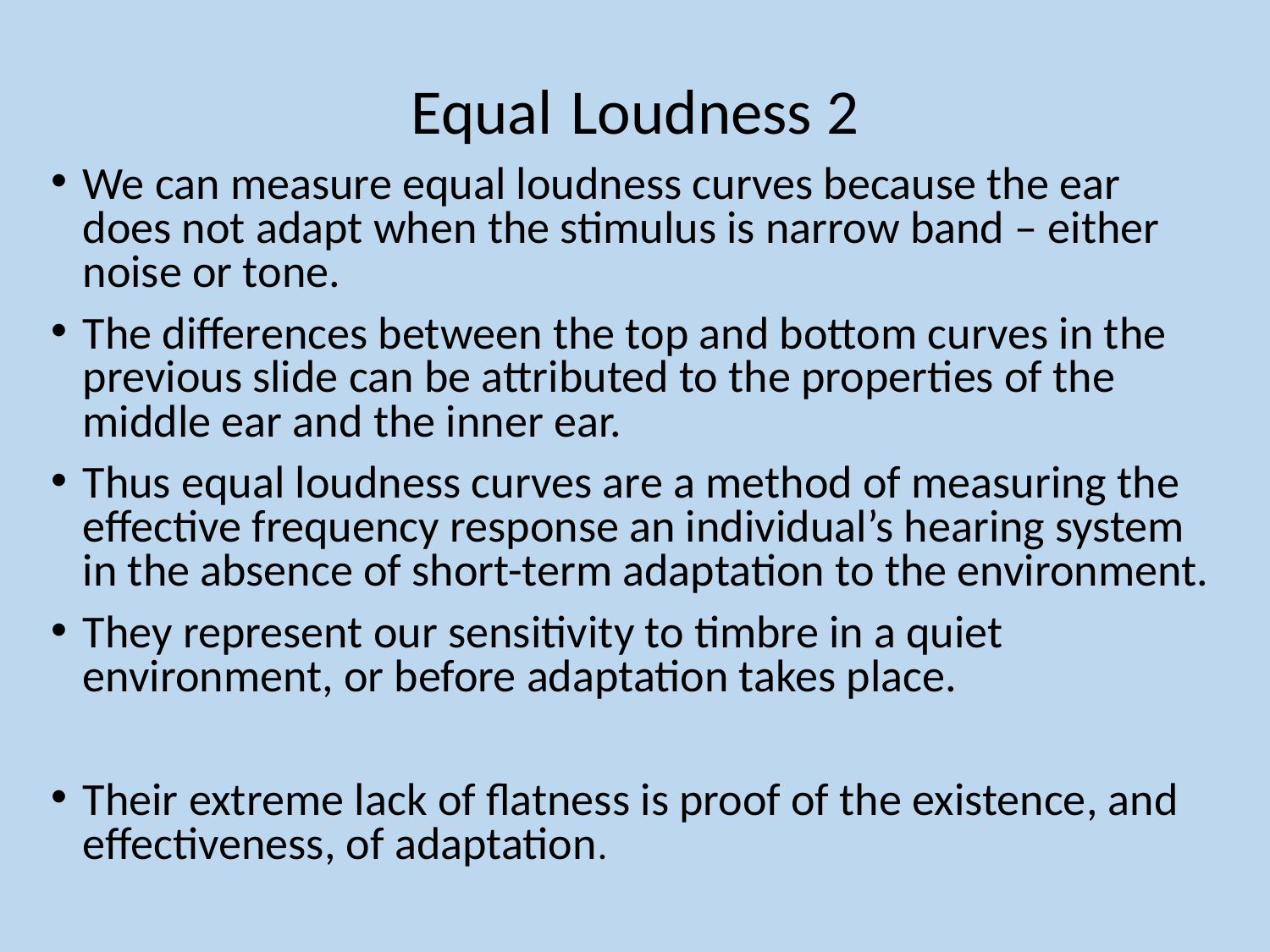

# Equal Loudness 2
We can measure equal loudness curves because the ear does not adapt when the stimulus is narrow band – either noise or tone.
The differences between the top and bottom curves in the previous slide can be attributed to the properties of the middle ear and the inner ear.
Thus equal loudness curves are a method of measuring the effective frequency response an individual’s hearing system in the absence of short-term adaptation to the environment.
They represent our sensitivity to timbre in a quiet environment, or before adaptation takes place.

Their extreme lack of flatness is proof of the existence, and effectiveness, of adaptation.